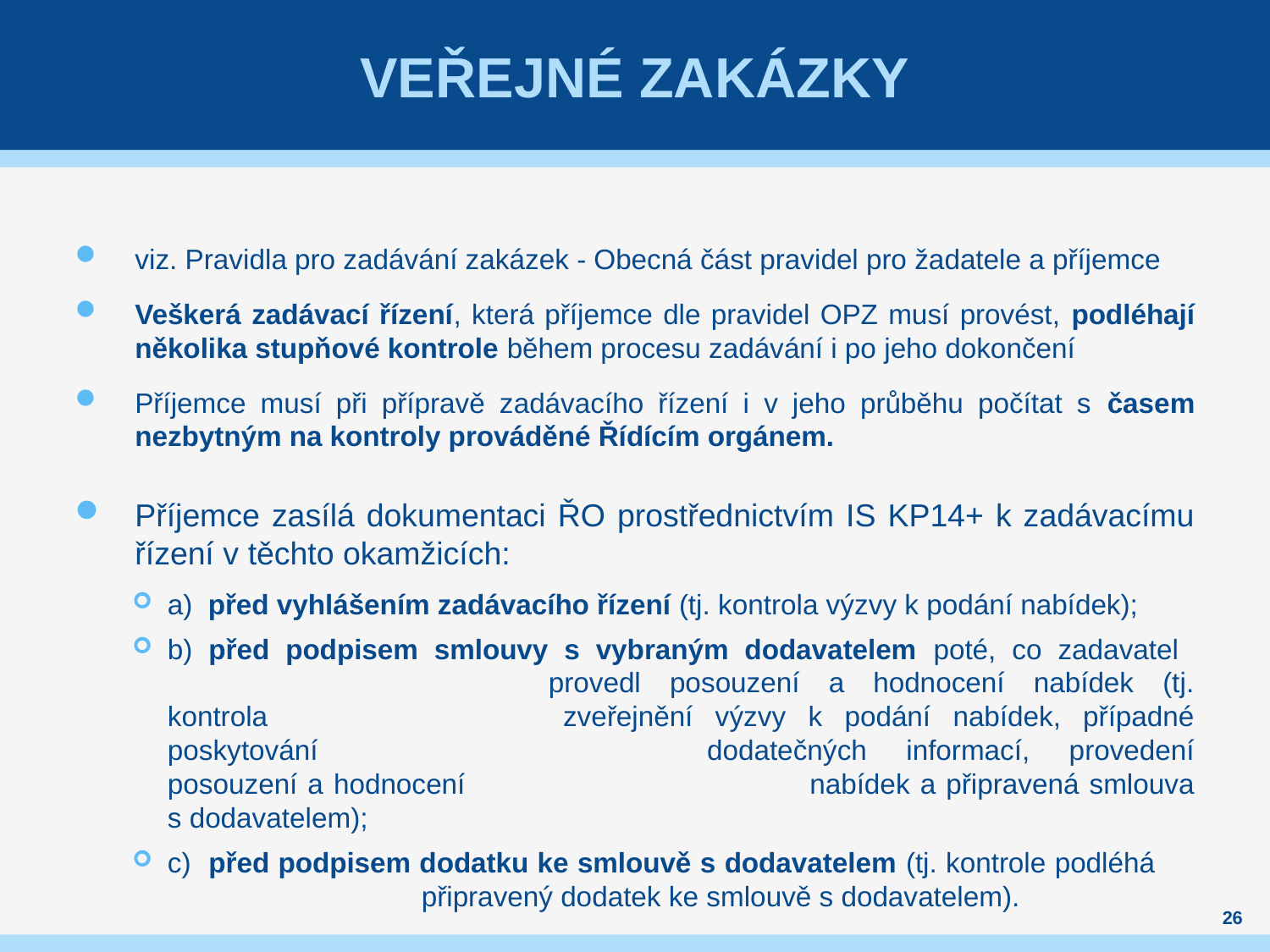

# Veřejné zakázky

viz. Pravidla pro zadávání zakázek - Obecná část pravidel pro žadatele a příjemce
Veškerá zadávací řízení, která příjemce dle pravidel OPZ musí provést, podléhají několika stupňové kontrole během procesu zadávání i po jeho dokončení
Příjemce musí při přípravě zadávacího řízení i v jeho průběhu počítat s časem nezbytným na kontroly prováděné Řídícím orgánem.
Příjemce zasílá dokumentaci ŘO prostřednictvím IS KP14+ k zadávacímu řízení v těchto okamžicích:
a)  před vyhlášením zadávacího řízení (tj. kontrola výzvy k podání nabídek);
b) před podpisem smlouvy s vybraným dodavatelem poté, co zadavatel
			provedl posouzení a hodnocení nabídek (tj. kontrola 			zveřejnění výzvy k podání nabídek, případné poskytování 			dodatečných informací, provedení posouzení a hodnocení 			nabídek a připravená smlouva s dodavatelem);
c)  před podpisem dodatku ke smlouvě s dodavatelem (tj. kontrole podléhá 			připravený dodatek ke smlouvě s dodavatelem).
26